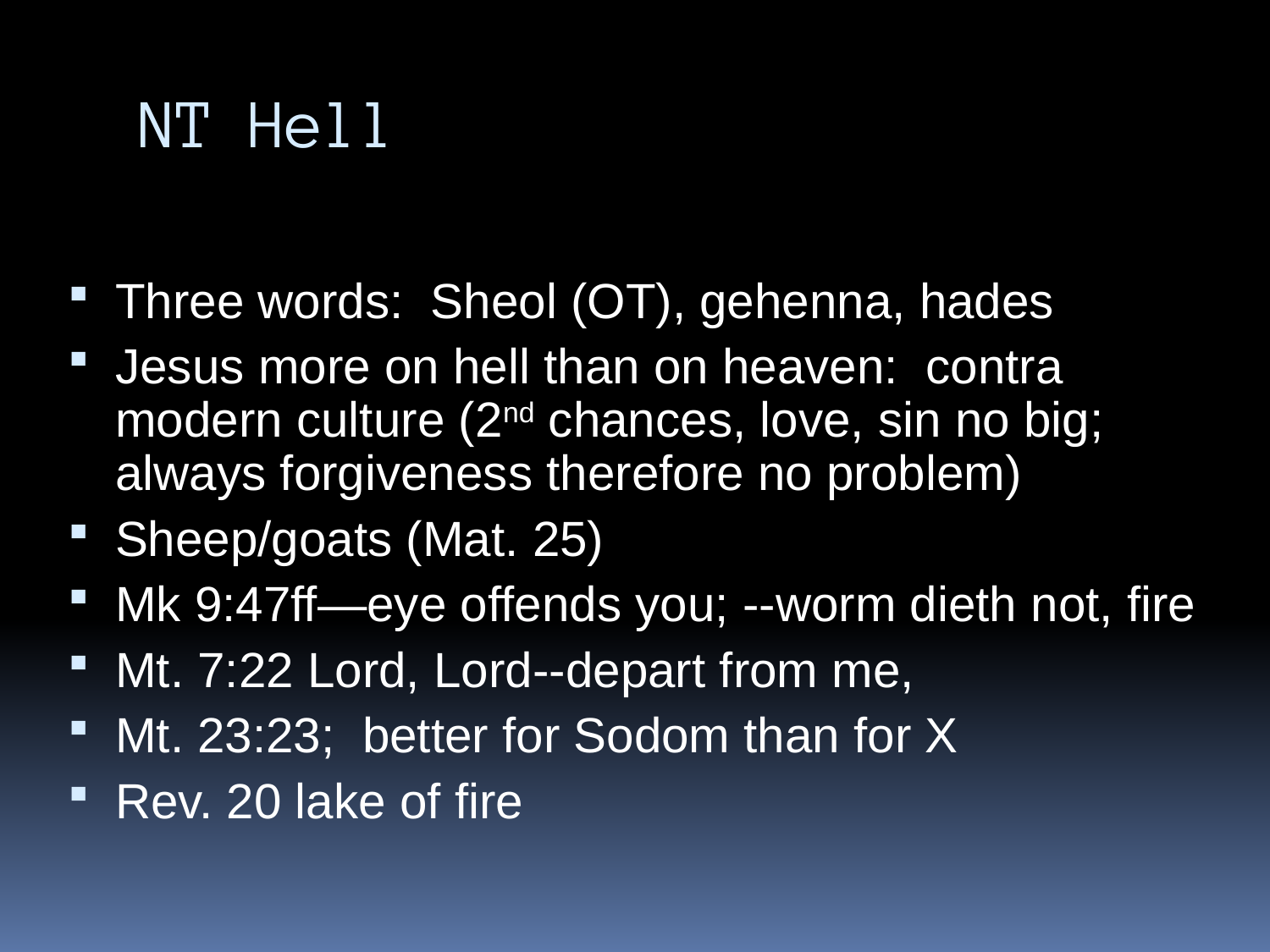

# NT Hell
Three words:  Sheol (OT), gehenna, hades
Jesus more on hell than on heaven:  contra modern culture (2nd chances, love, sin no big; always forgiveness therefore no problem)
Sheep/goats (Mat. 25)
Mk 9:47ff—eye offends you; --worm dieth not, fire
Mt. 7:22 Lord, Lord--depart from me,
Mt. 23:23;  better for Sodom than for X
Rev. 20 lake of fire